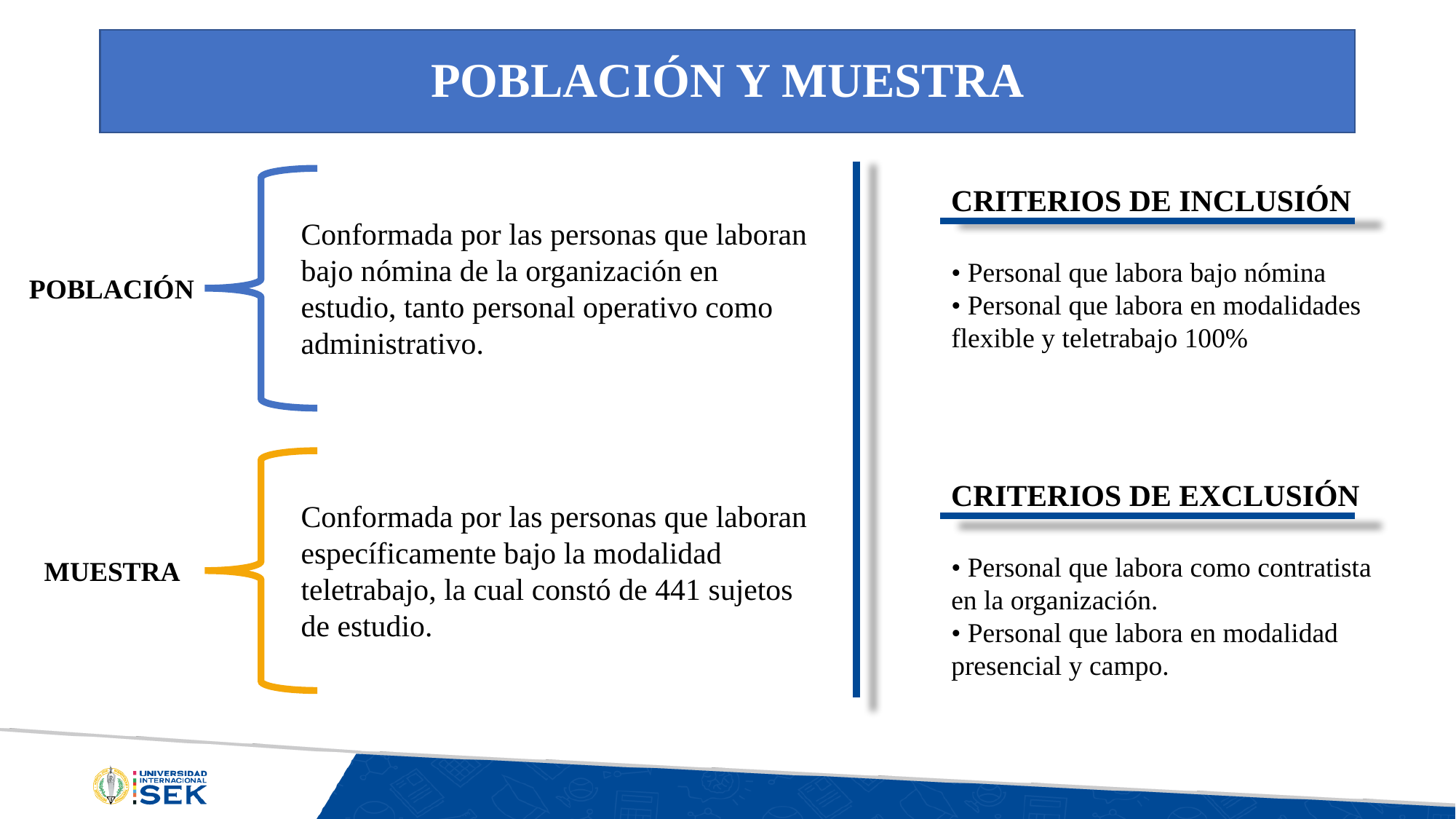

# POBLACIÓN Y MUESTRA

CRITERIOS DE INCLUSIÓN
Conformada por las personas que laboran bajo nómina de la organización en estudio, tanto personal operativo como administrativo.
• Personal que labora bajo nómina
• Personal que labora en modalidades flexible y teletrabajo 100%
POBLACIÓN

CRITERIOS DE EXCLUSIÓN
Conformada por las personas que laboran específicamente bajo la modalidad teletrabajo, la cual constó de 441 sujetos de estudio.
• Personal que labora como contratista en la organización.
• Personal que labora en modalidad presencial y campo.
MUESTRA